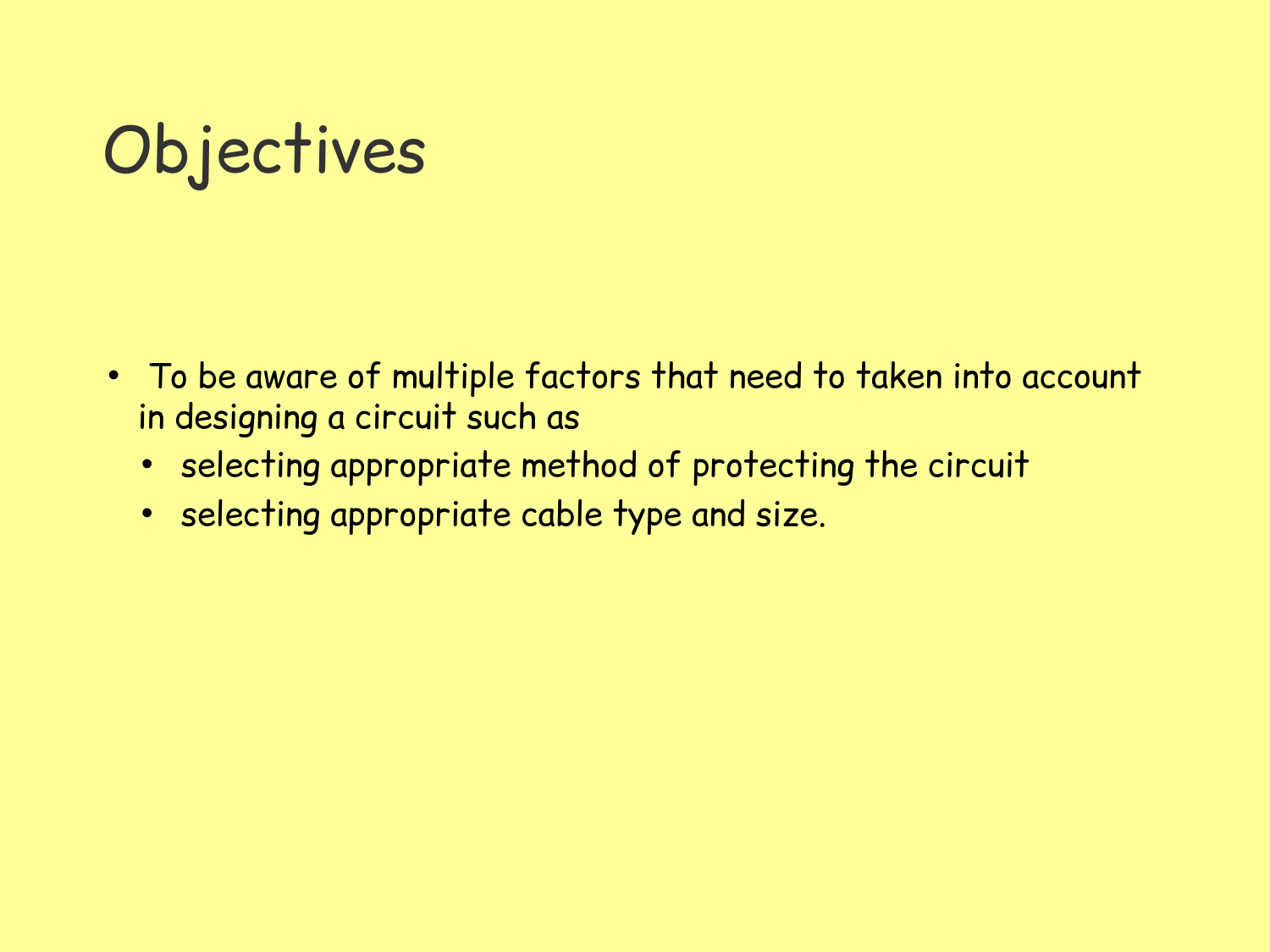

Objectives

 To be aware of multiple factors that need to taken into account in designing a circuit such as
 selecting appropriate method of protecting the circuit
 selecting appropriate cable type and size.